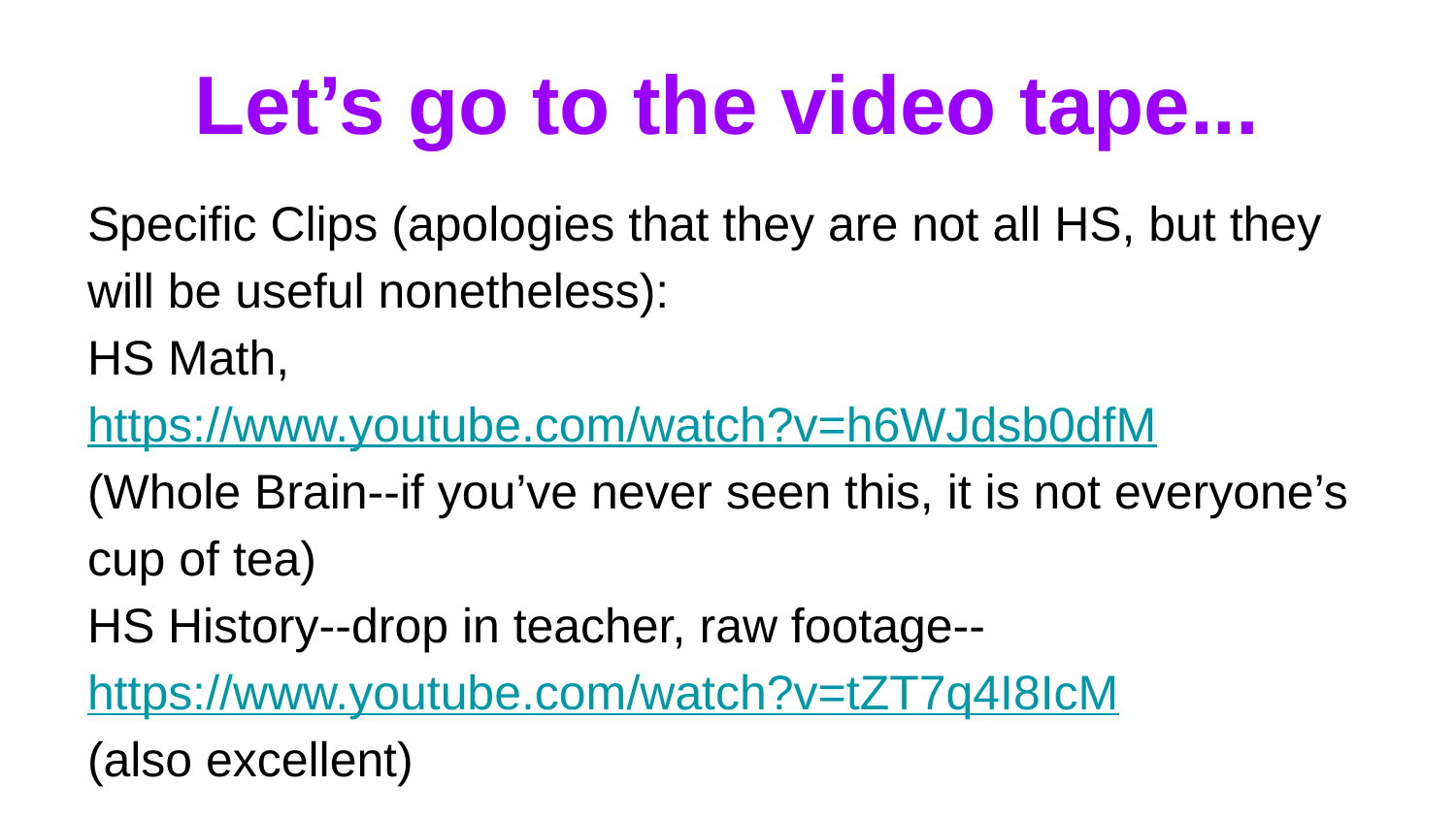

# Let’s go to the video tape...
Specific Clips (apologies that they are not all HS, but they will be useful nonetheless):
HS Math, https://www.youtube.com/watch?v=h6WJdsb0dfM
(Whole Brain--if you’ve never seen this, it is not everyone’s cup of tea)
HS History--drop in teacher, raw footage--https://www.youtube.com/watch?v=tZT7q4I8IcM
(also excellent)